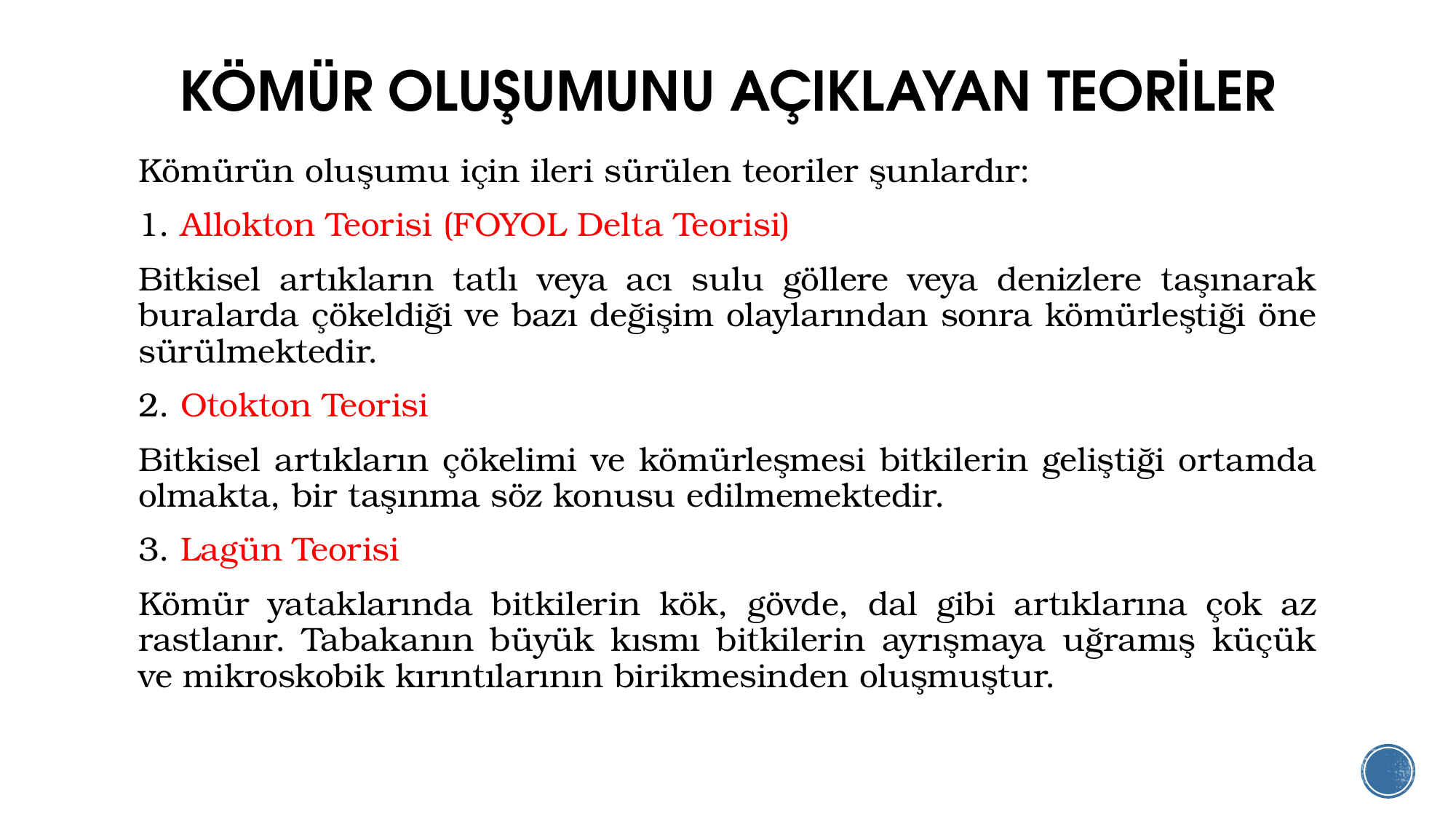

# KÖMÜR OLUŞUMUNU AÇIKLAYAN TEORİLER
Kömürün oluşumu için ileri sürülen teoriler şunlardır:
1. Allokton Teorisi (FOYOL Delta Teorisi)
Bitkisel artıkların tatlı veya acı sulu göllere veya denizlere taşınarak buralarda çökeldiği ve bazı değişim olaylarından sonra kömürleştiği öne sürülmektedir.
2. Otokton Teorisi
Bitkisel artıkların çökelimi ve kömürleşmesi bitkilerin geliştiği ortamda olmakta, bir taşınma söz konusu edilmemektedir.
3. Lagün Teorisi
Kömür yataklarında bitkilerin kök, gövde, dal gibi artıklarına çok az rastlanır. Tabakanın büyük kısmı bitkilerin ayrışmaya uğramış küçük ve mikroskobik kırıntılarının birikmesinden oluşmuştur.